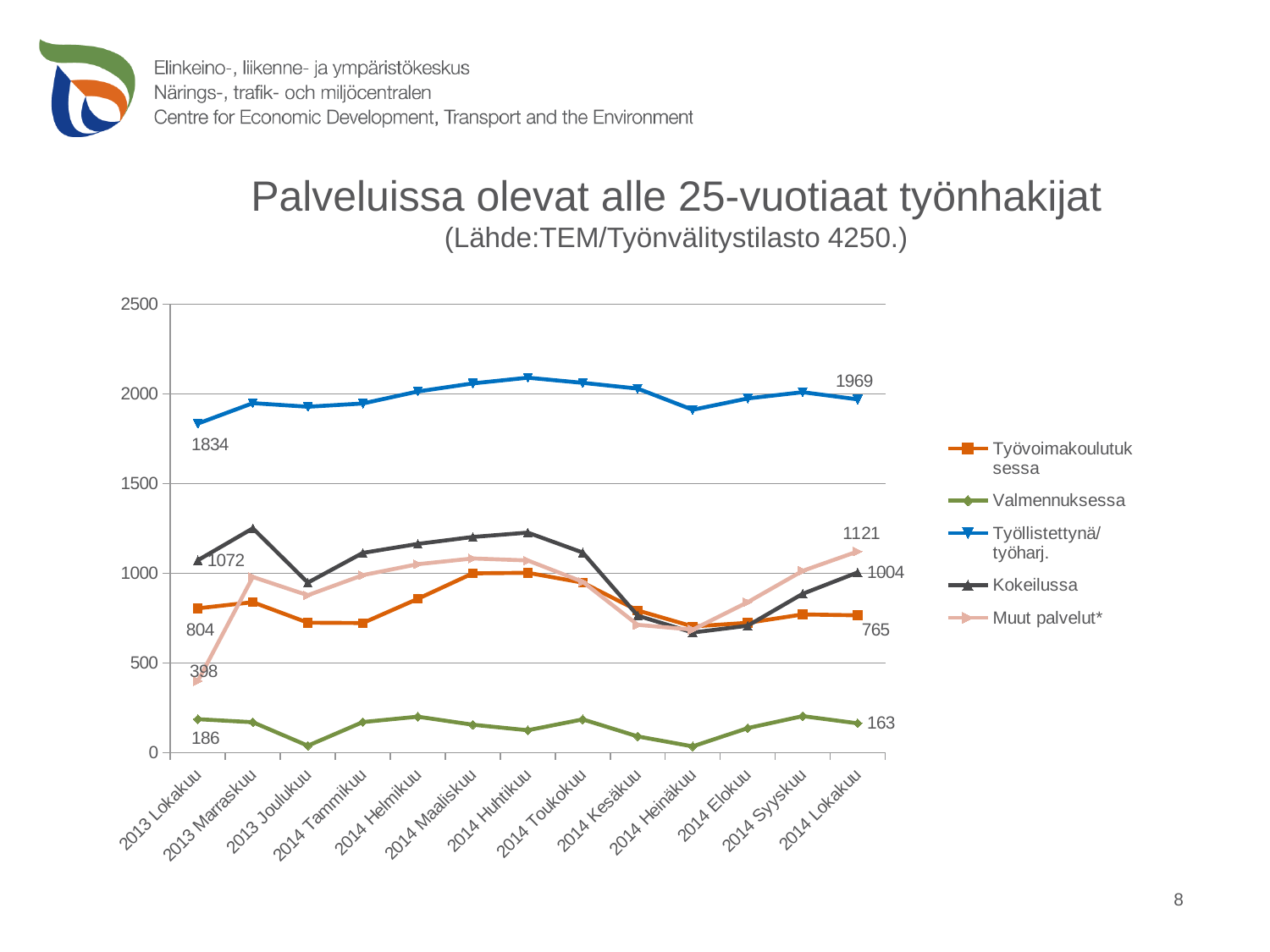

# Palveluissa olevat alle 25-vuotiaat työnhakijat (Lähde:TEM/Työnvälitystilasto 4250.)

### Chart

| Category | Työvoimakoulutuksessa | Valmennuksessa | Työllistettynä/työharj. | Kokeilussa | Muut palvelut* |
|---|---|---|---|---|---|
| 2013 Lokakuu | 804.0 | 186.0 | 1834.0 | 1072.0 | 398.0 |
| 2013 Marraskuu | 838.0 | 169.0 | 1948.0 | 1250.0 | 979.0 |
| 2013 Joulukuu | 724.0 | 38.0 | 1928.0 | 947.0 | 877.0 |
| 2014 Tammikuu | 722.0 | 170.0 | 1946.0 | 1113.0 | 989.0 |
| 2014 Helmikuu | 857.0 | 200.0 | 2013.0 | 1163.0 | 1050.0 |
| 2014 Maaliskuu | 999.0 | 155.0 | 2058.0 | 1202.0 | 1082.0 |
| 2014 Huhtikuu | 1002.0 | 124.0 | 2090.0 | 1226.0 | 1071.0 |
| 2014 Toukokuu | 947.0 | 185.0 | 2061.0 | 1115.0 | 952.0 |
| 2014 Kesäkuu | 792.0 | 90.0 | 2029.0 | 763.0 | 712.0 |
| 2014 Heinäkuu | 703.0 | 34.0 | 1911.0 | 669.0 | 685.0 |
| 2014 Elokuu | 723.0 | 136.0 | 1974.0 | 707.0 | 838.0 |
| 2014 Syyskuu | 770.0 | 203.0 | 2009.0 | 885.0 | 1013.0 |
| 2014 Lokakuu | 765.0 | 163.0 | 1969.0 | 1004.0 | 1121.0 |
8